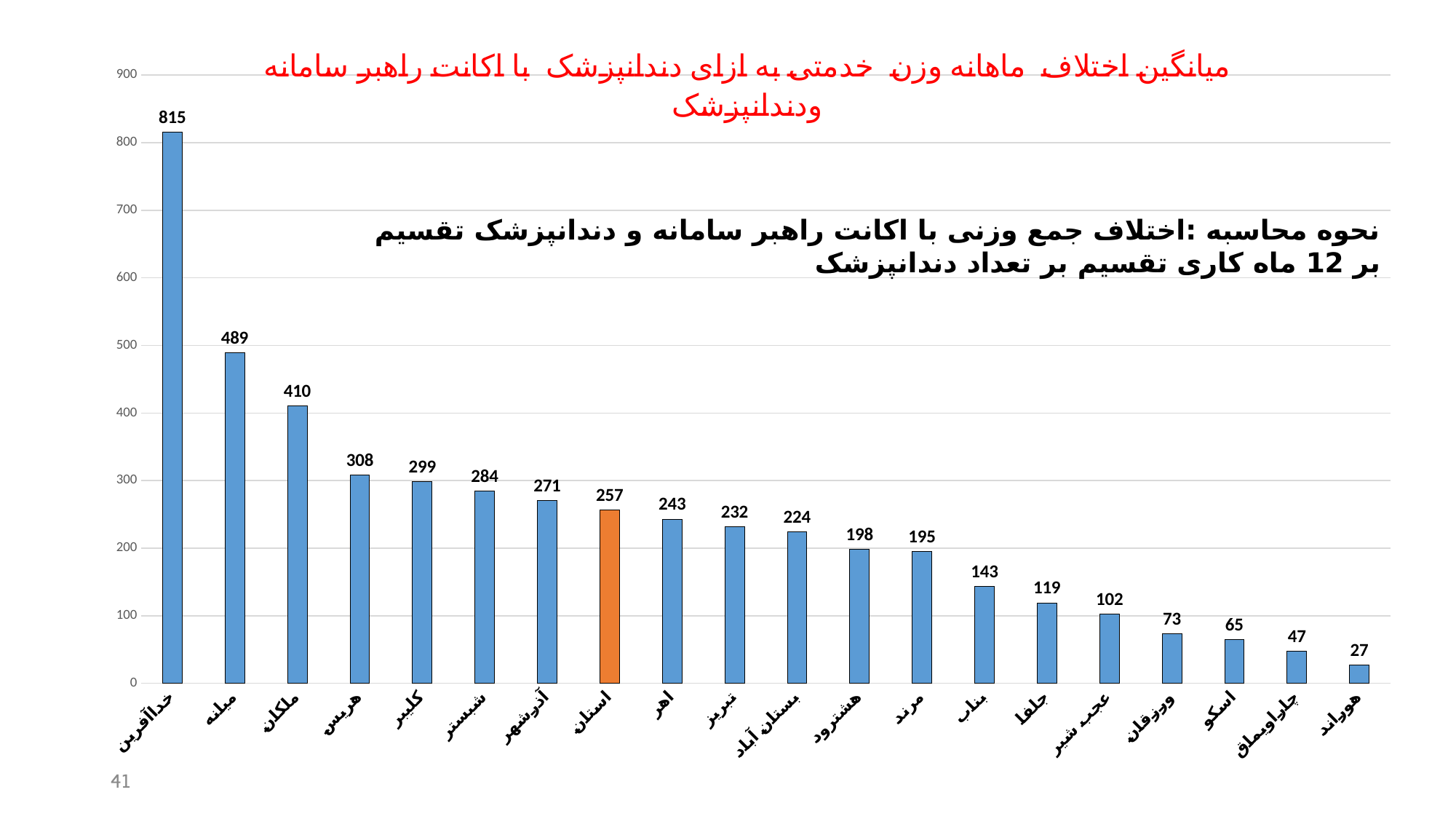

### Chart: میانگین اختلاف  ماهانه وزن  خدمتی به ازای دندانپزشک  با اکانت راهبر سامانه ودندانپزشک

| Category | اختلاف وزن  خدمتی به ازای دندانپزشک |
|---|---|
| خداآفرین | 815.375 |
| میانه | 488.962962962963 |
| ملکان | 410.22222222222223 |
| هریس | 307.7916666666667 |
| کلیبر | 298.69444444444446 |
| شبستر | 284.2857142857143 |
| آذرشهر | 270.84999999999997 |
| استان | 256.7546296296296 |
| اهر | 242.9722222222222 |
| تبریز | 231.96875 |
| بستان آباد | 224.0 |
| هشترود | 198.08333333333334 |
| مرند | 195.1 |
| بناب | 143.3125 |
| جلفا | 119.125 |
| عجب شیر | 102.33333333333333 |
| ورزقان | 72.94444444444444 |
| اسکو | 64.5 |
| چاراویماق | 47.416666666666664 |
| هوراند | 26.666666666666668 |
نحوه محاسبه :اختلاف جمع وزنی با اکانت راهبر سامانه و دندانپزشک تقسیم بر 12 ماه کاری تقسیم بر تعداد دندانپزشک
41